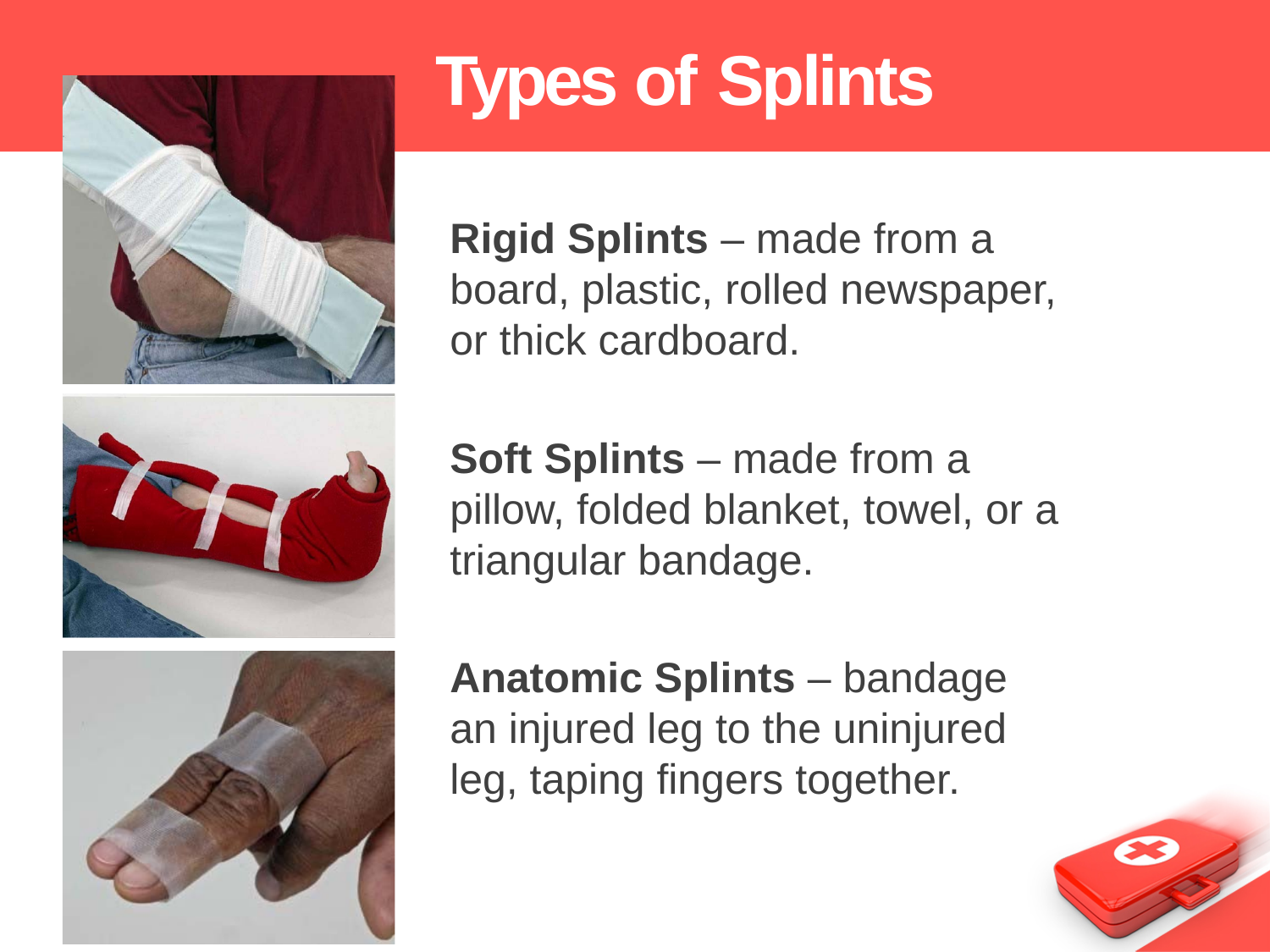

# Types of Splints

Rigid Splints – made from a    board, plastic, rolled newspaper, or thick cardboard.

Soft Splints – made from a      pillow, folded blanket, towel, or a triangular bandage.

Anatomic Splints – bandage   an injured leg to the uninjured    leg, taping fingers together.